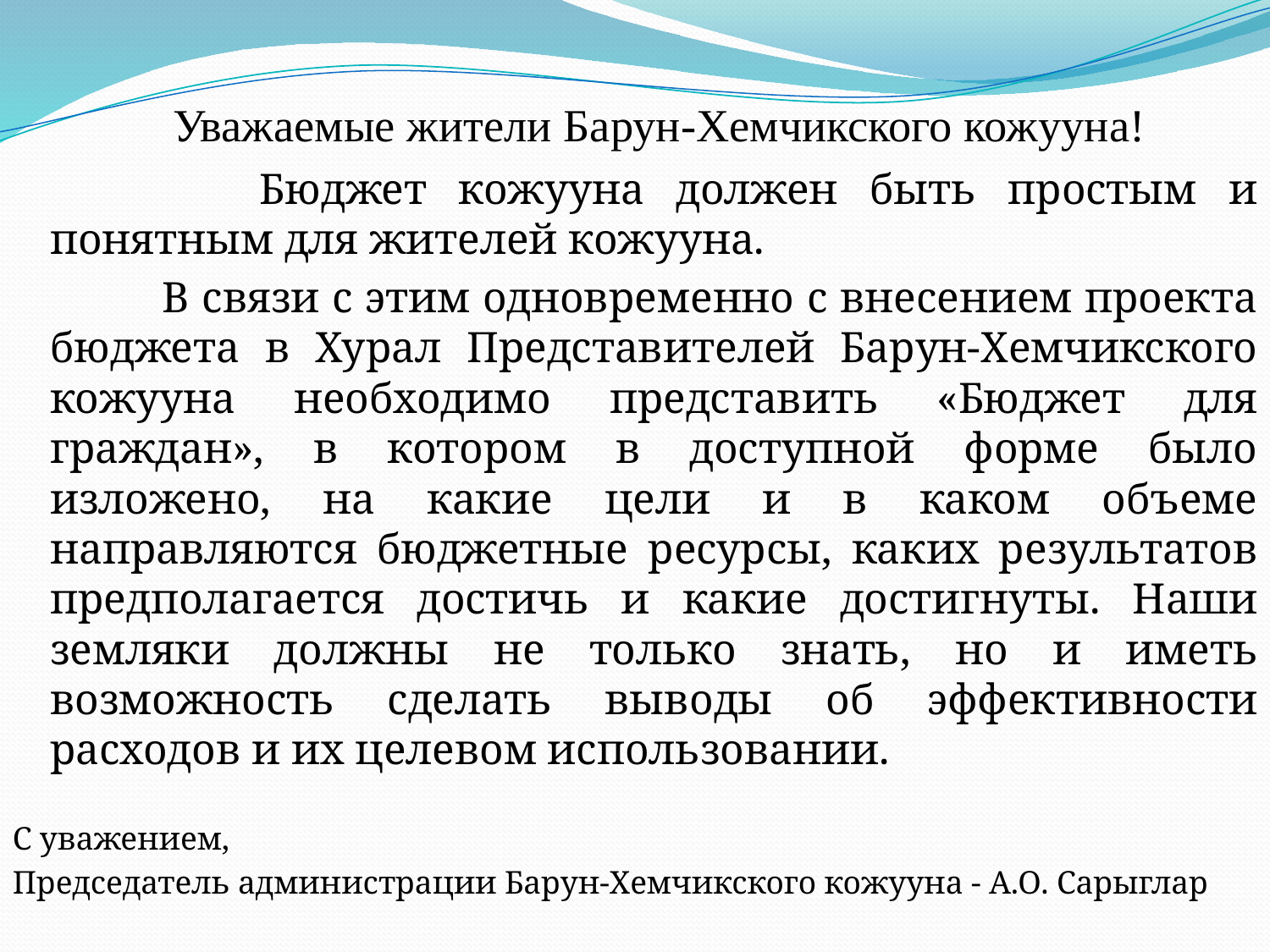

# Уважаемые жители Барун-Хемчикского кожууна!
    	Бюджет кожууна должен быть простым и понятным для жителей кожууна.
            В связи с этим одновременно с внесением проекта бюджета в Хурал Представителей Барун-Хемчикского кожууна необходимо представить «Бюджет для граждан», в котором в доступной форме было изложено, на какие цели и в каком объеме направляются бюджетные ресурсы, каких результатов предполагается достичь и какие достигнуты. Наши земляки должны не только знать, но и иметь возможность сделать выводы об эффективности расходов и их целевом использовании.

С уважением,
Председатель администрации Барун-Хемчикского кожууна - А.О. Сарыглар